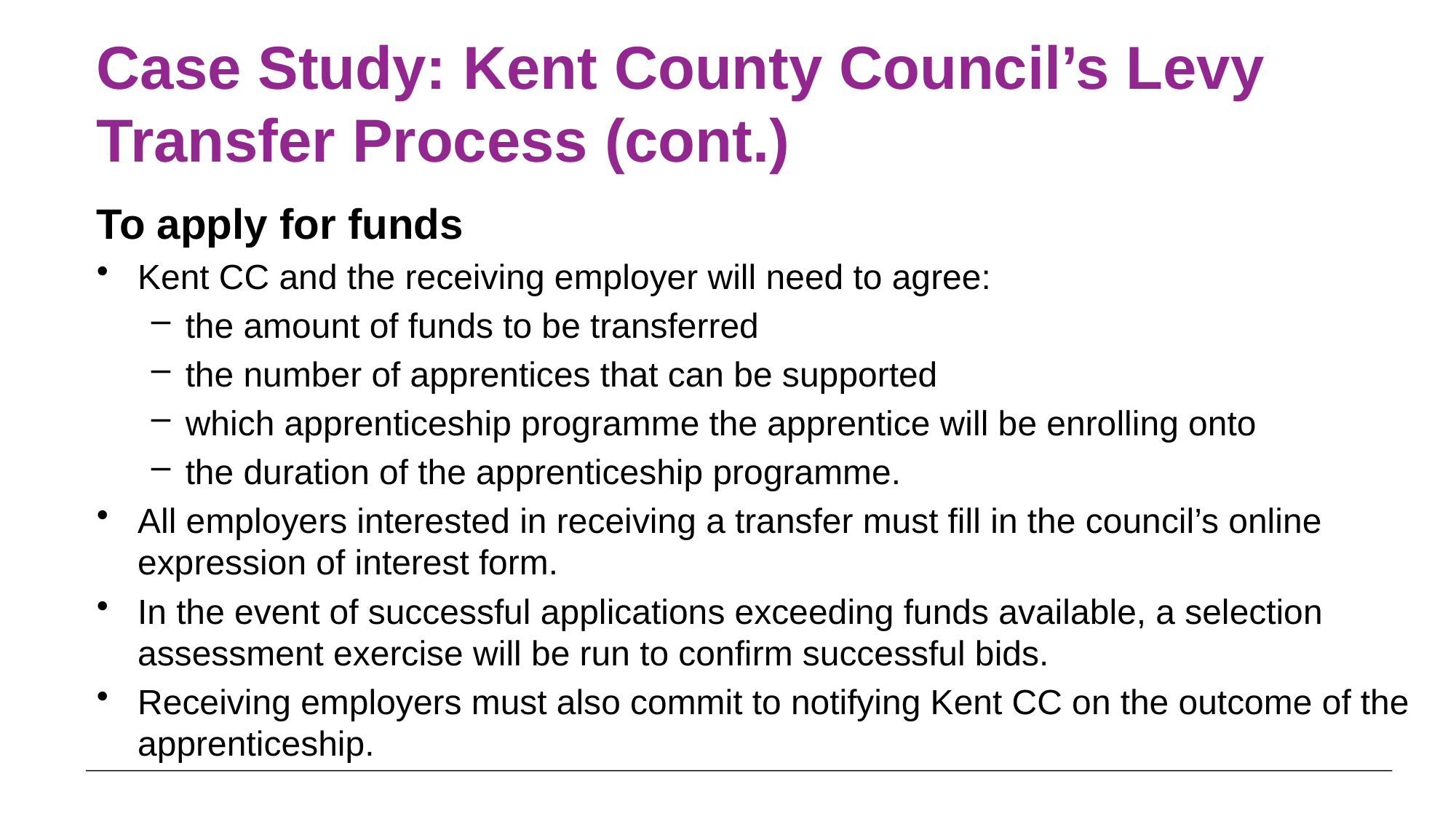

# Case Study: Kent County Council’s Levy Transfer Process (cont.)
To apply for funds
Kent CC and the receiving employer will need to agree:
the amount of funds to be transferred
the number of apprentices that can be supported
which apprenticeship programme the apprentice will be enrolling onto
the duration of the apprenticeship programme.
All employers interested in receiving a transfer must fill in the council’s online expression of interest form.
In the event of successful applications exceeding funds available, a selection assessment exercise will be run to confirm successful bids.
Receiving employers must also commit to notifying Kent CC on the outcome of the apprenticeship.